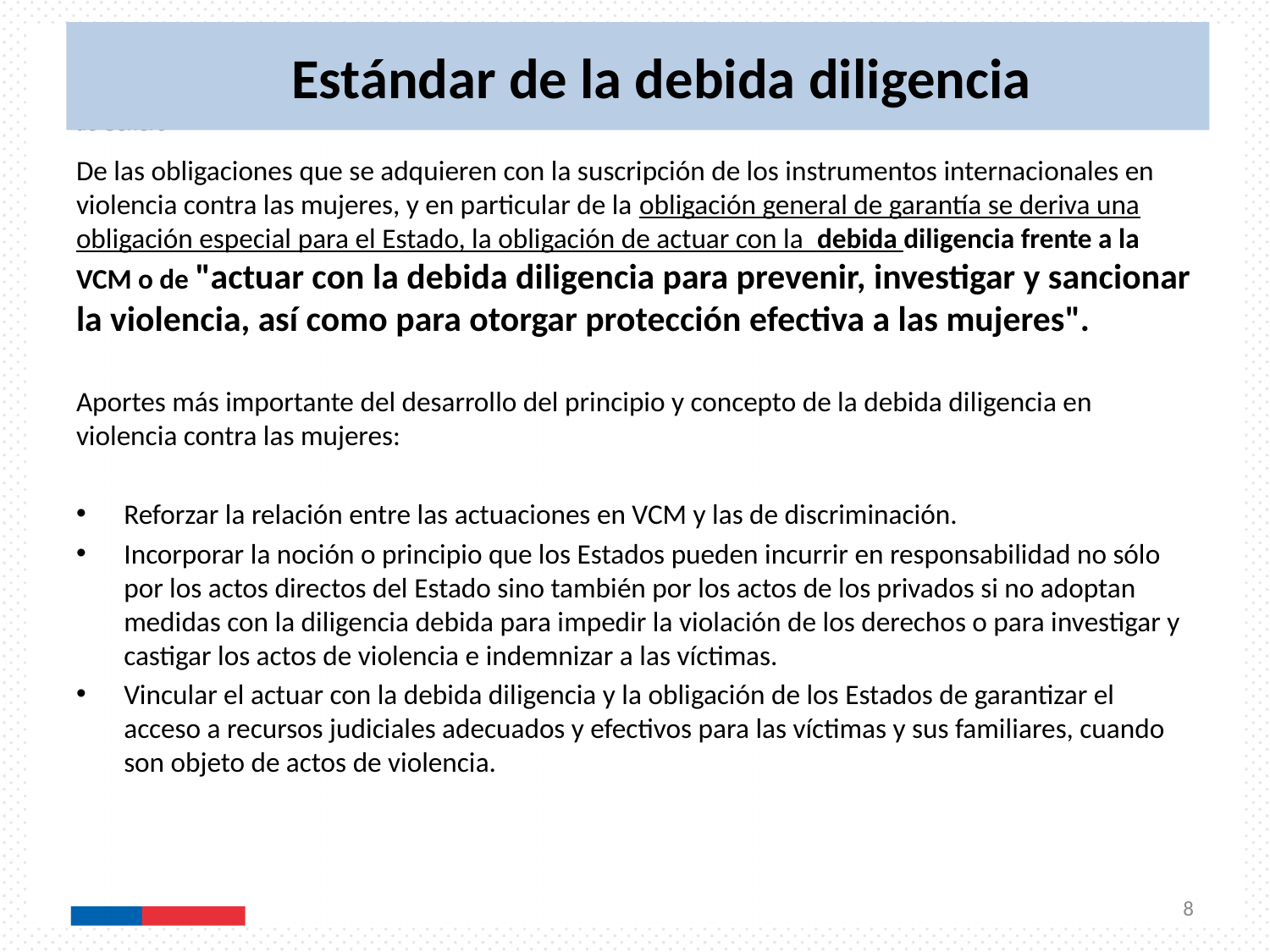

# Estándar de la debida diligencia
De las obligaciones que se adquieren con la suscripción de los instrumentos internacionales en violencia contra las mujeres, y en particular de la obligación general de garantía se deriva una obligación especial para el Estado, la obligación de actuar con la  debida diligencia frente a la VCM o de "actuar con la debida diligencia para prevenir, investigar y sancionar la violencia, así como para otorgar protección efectiva a las mujeres".

Aportes más importante del desarrollo del principio y concepto de la debida diligencia en violencia contra las mujeres:

Reforzar la relación entre las actuaciones en VCM y las de discriminación.
Incorporar la noción o principio que los Estados pueden incurrir en responsabilidad no sólo por los actos directos del Estado sino también por los actos de los privados si no adoptan medidas con la diligencia debida para impedir la violación de los derechos o para investigar y castigar los actos de violencia e indemnizar a las víctimas.
Vincular el actuar con la debida diligencia y la obligación de los Estados de garantizar el acceso a recursos judiciales adecuados y efectivos para las víctimas y sus familiares, cuando son objeto de actos de violencia.

8